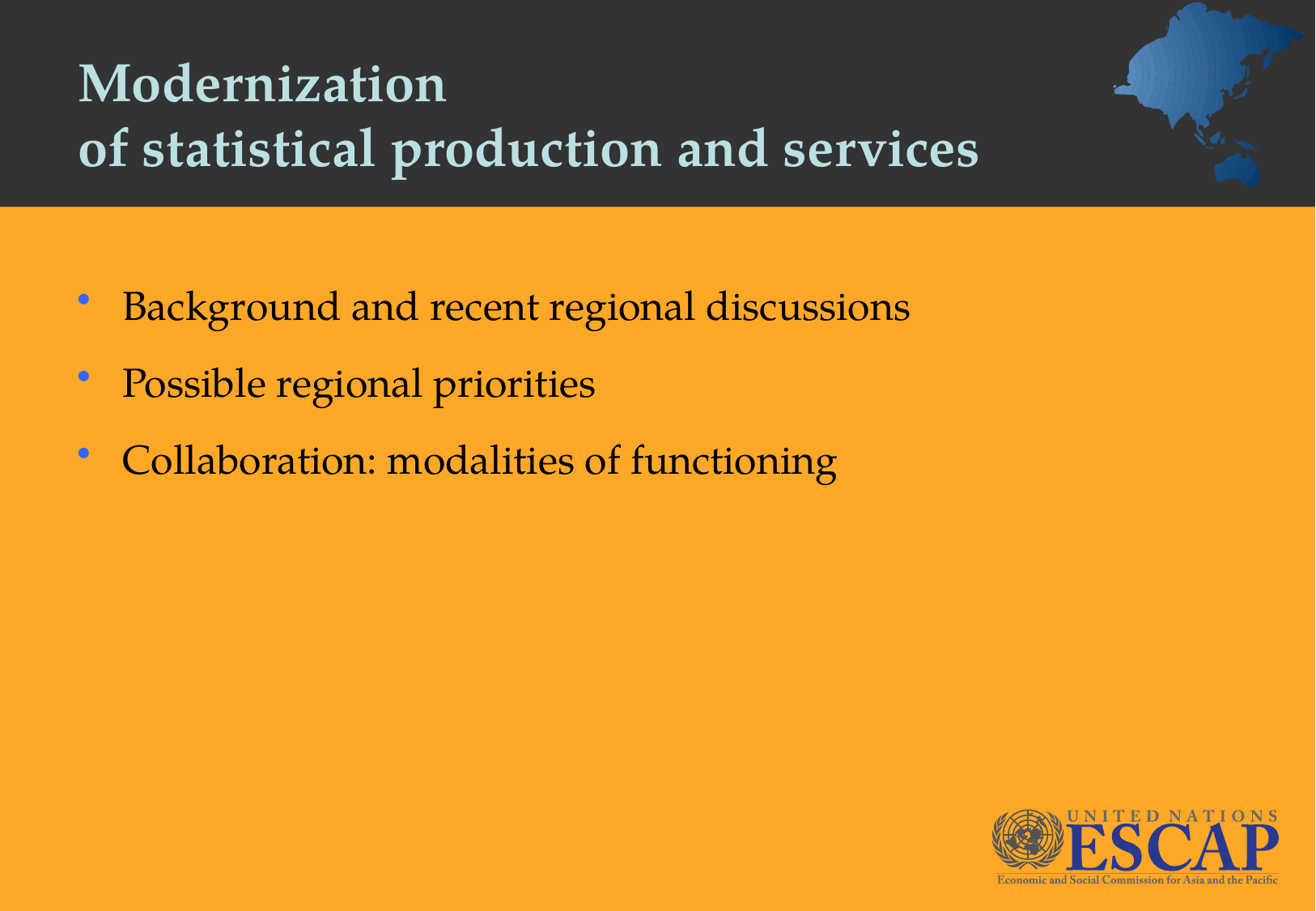

# Modernization of statistical production and services
Background and recent regional discussions
Possible regional priorities
Collaboration: modalities of functioning